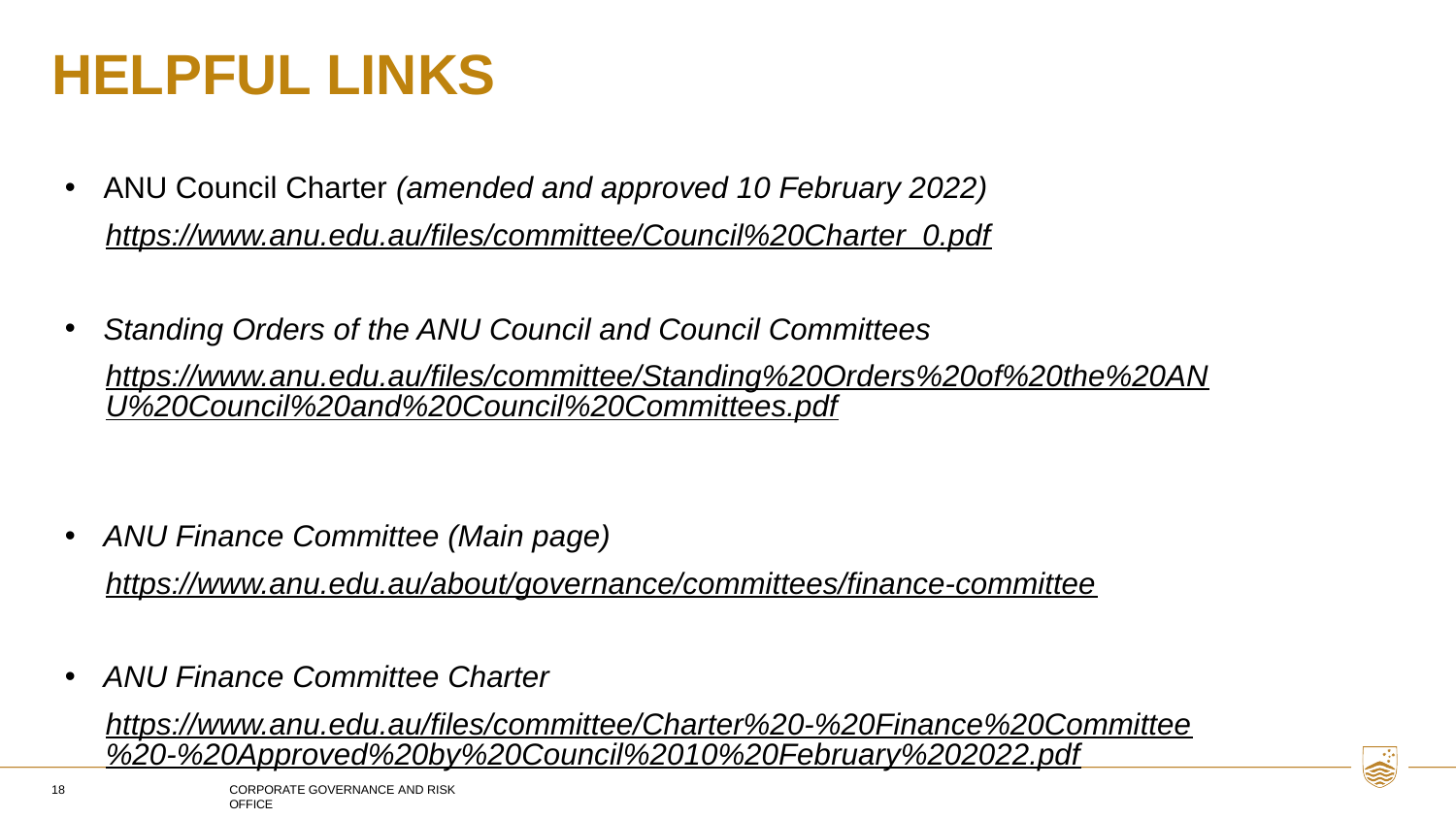

# HELPFUL LINKS

ANU Council Charter (amended and approved 10 February 2022)
https://www.anu.edu.au/files/committee/Council%20Charter_0.pdf

Standing Orders of the ANU Council and Council Committees
https://www.anu.edu.au/files/committee/Standing%20Orders%20of%20the%20ANU%20Council%20and%20Council%20Committees.pdf

ANU Finance Committee (Main page)
https://www.anu.edu.au/about/governance/committees/finance-committee

ANU Finance Committee Charter
https://www.anu.edu.au/files/committee/Charter%20-%20Finance%20Committee%20-%20Approved%20by%20Council%2010%20February%202022.pdf

CORPORATE GOVERNANCE AND RISK OFFICE
18